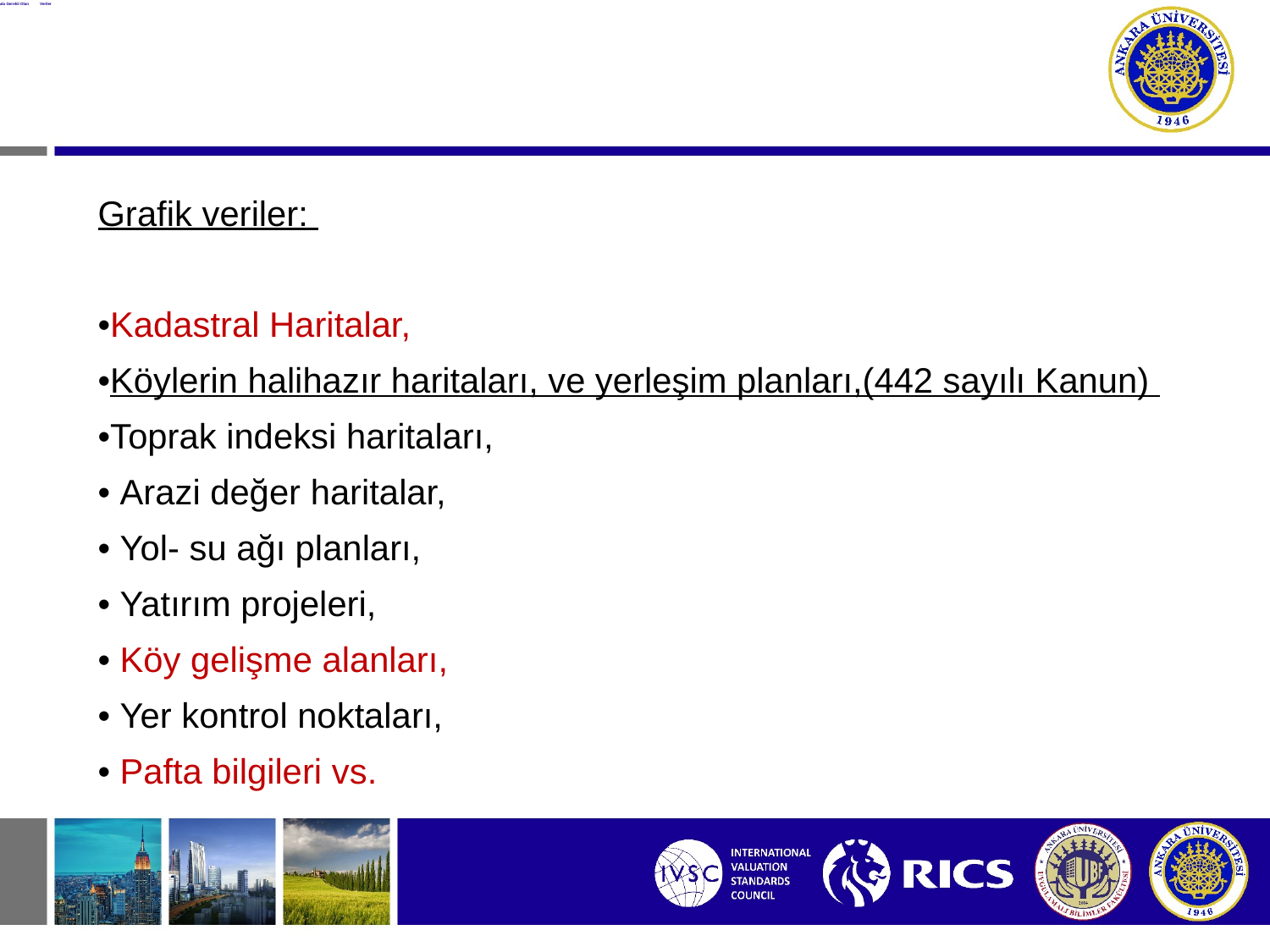

# Arazi Toplulaştırmasında Gerekli Olan 	Veriler
Grafik veriler:

•Kadastral Haritalar,
•Köylerin halihazır haritaları, ve yerleşim planları,(442 sayılı Kanun)
•Toprak indeksi haritaları,
• Arazi değer haritalar,
• Yol- su ağı planları,
• Yatırım projeleri,
• Köy gelişme alanları,
• Yer kontrol noktaları,
• Pafta bilgileri vs.